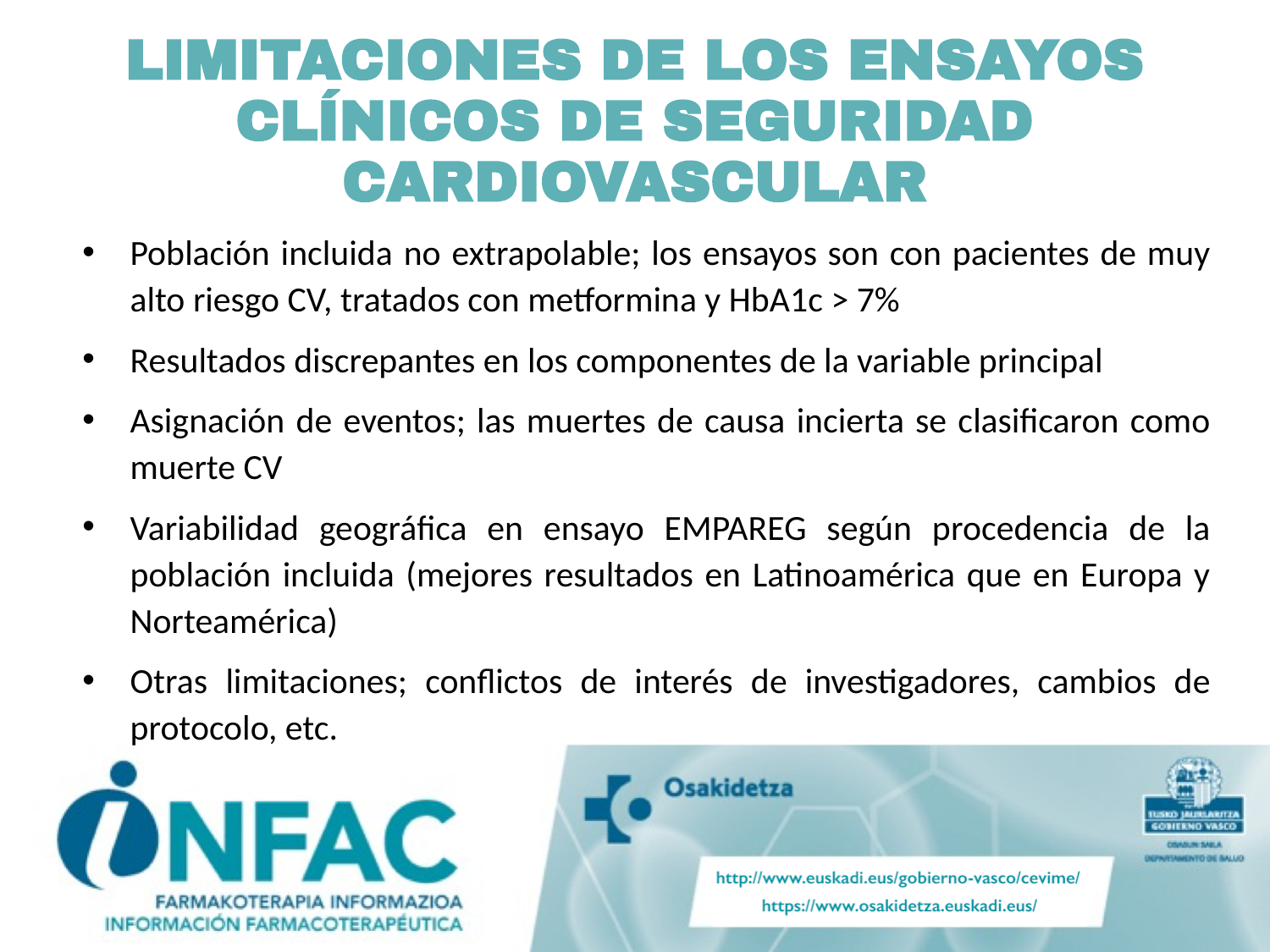

# LIMITACIONES DE LOS ENSAYOS CLÍNICOS DE SEGURIDAD CARDIOVASCULAR
Población incluida no extrapolable; los ensayos son con pacientes de muy alto riesgo CV, tratados con metformina y HbA1c > 7%
Resultados discrepantes en los componentes de la variable principal
Asignación de eventos; las muertes de causa incierta se clasificaron como muerte CV
Variabilidad geográfica en ensayo EMPAREG según procedencia de la población incluida (mejores resultados en Latinoamérica que en Europa y Norteamérica)
Otras limitaciones; conflictos de interés de investigadores, cambios de protocolo, etc.